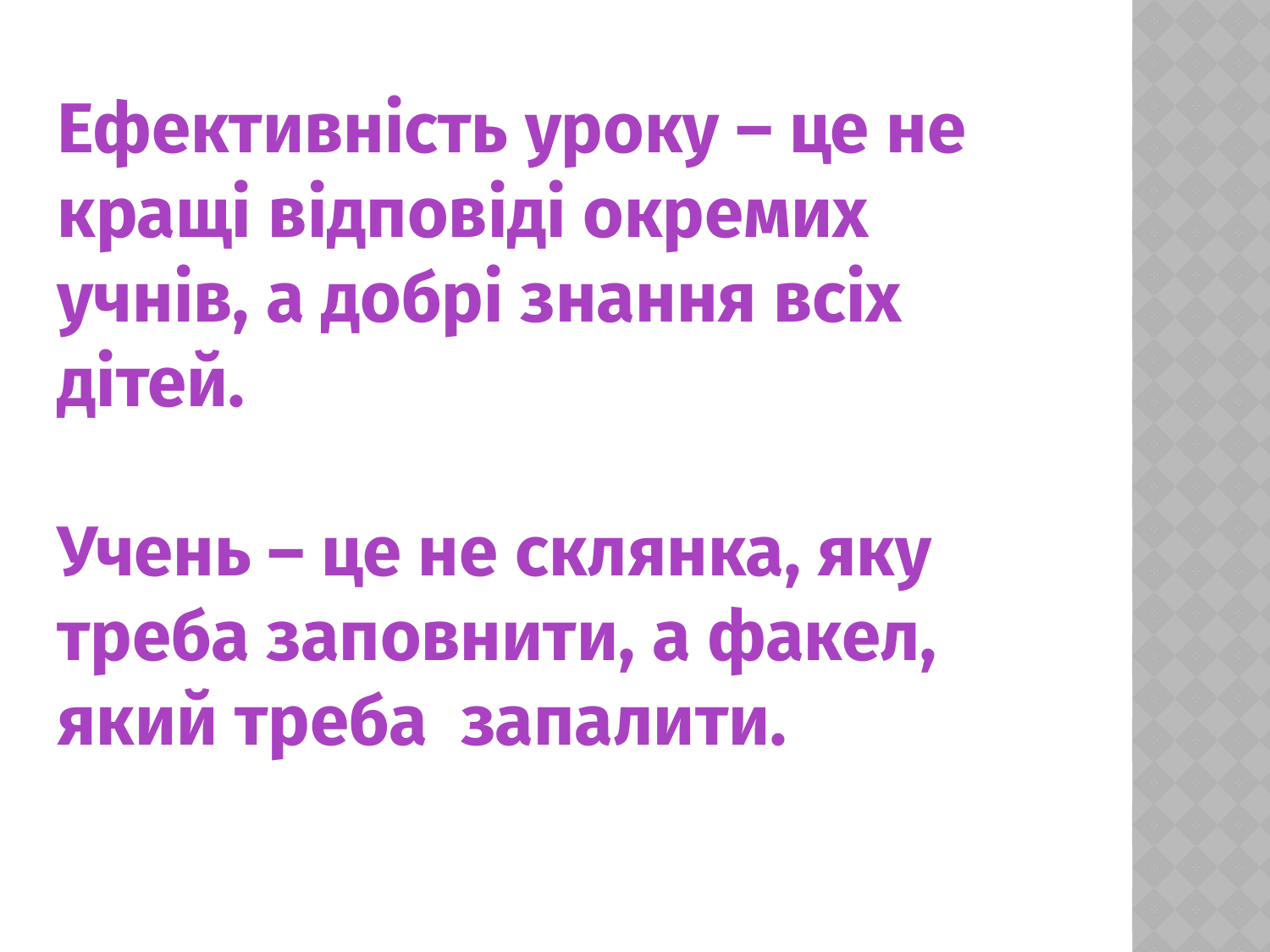

Ефективність уроку – це не кращі відповіді окремих учнів, а добрі знання всіх дітей.

Учень – це не склянка, яку треба заповнити, а факел, який треба  запалити.